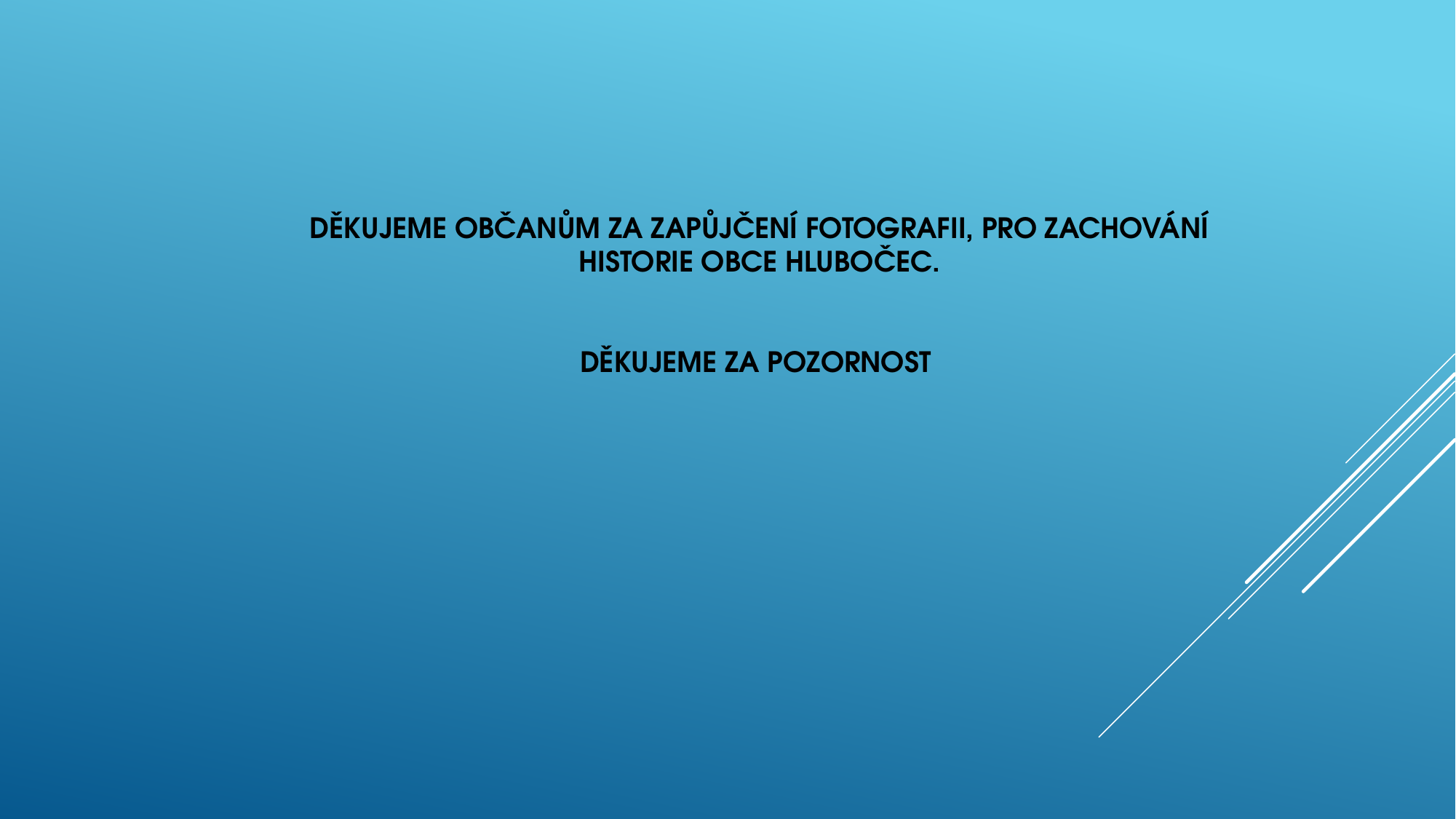

# Děkujeme občanům za zapůjčení fotografii, pro zachování historie obce hlubočec. Děkujeme za pozornost